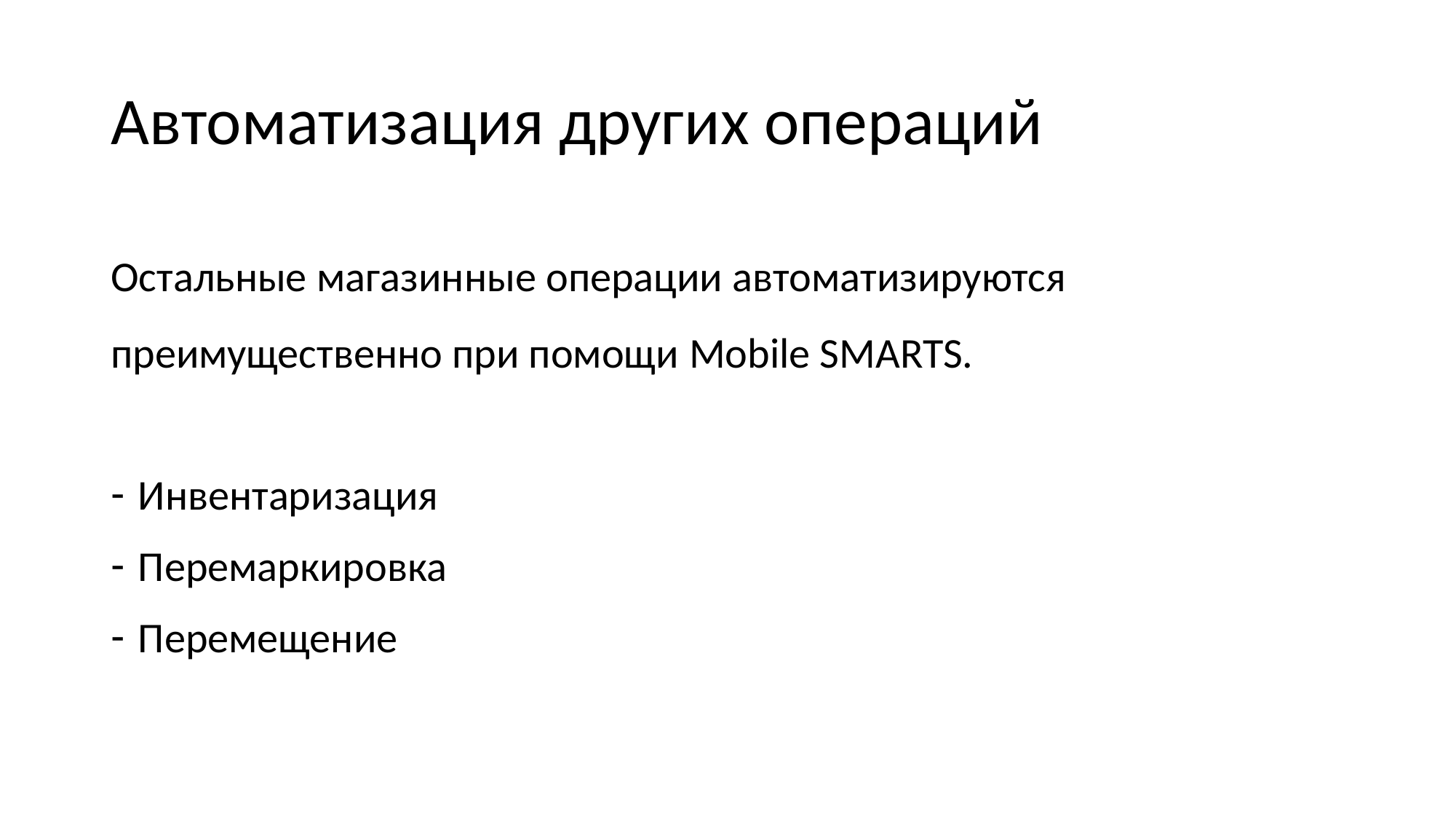

# Автоматизация других операций
Остальные магазинные операции автоматизируются преимущественно при помощи Mobile SMARTS.

Инвентаризация
Перемаркировка
Перемещение